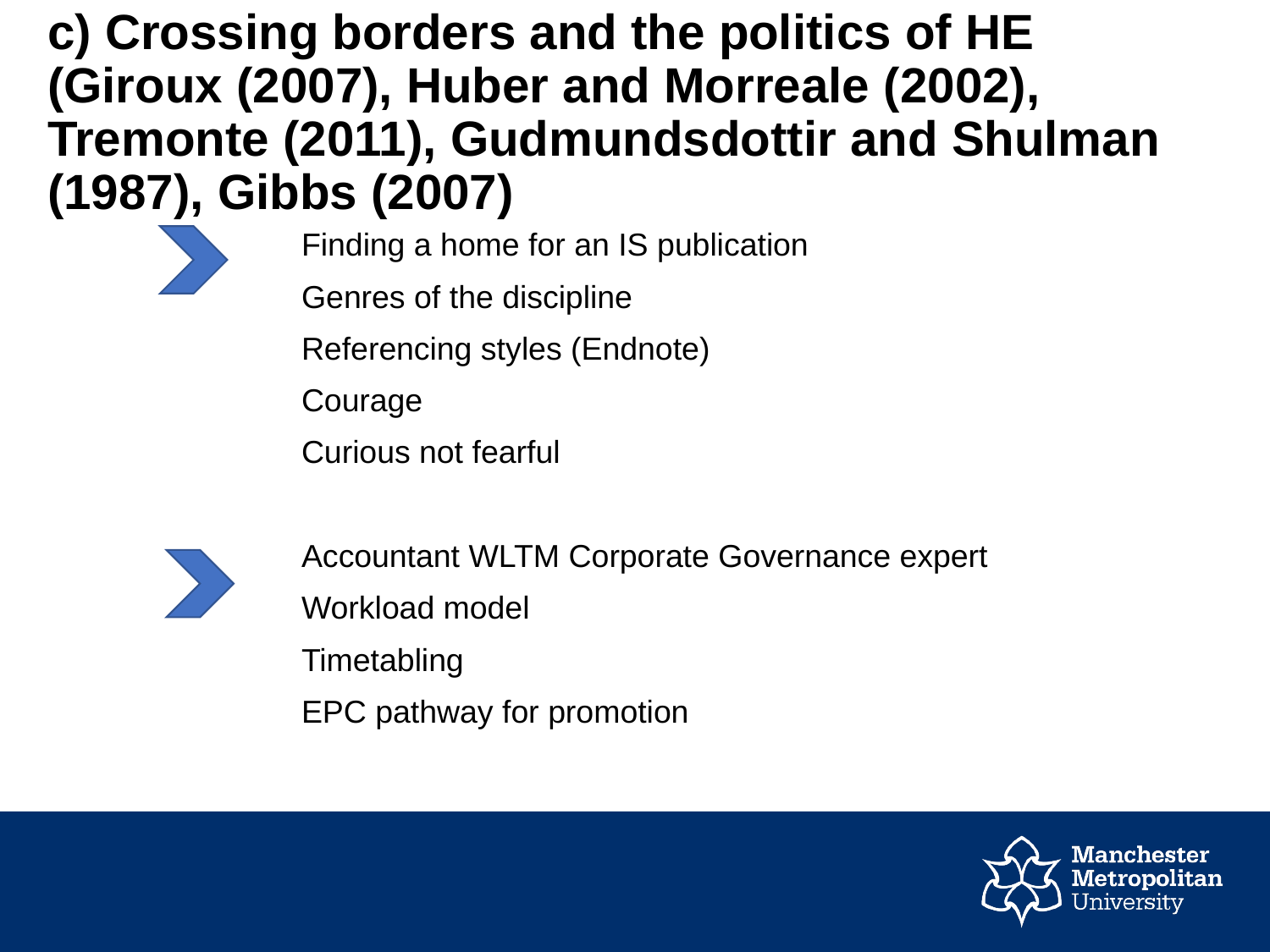

# c) Crossing borders and the politics of HE (Giroux (2007), Huber and Morreale (2002), Tremonte (2011), Gudmundsdottir and Shulman (1987), Gibbs (2007)
		Finding a home for an IS publication
		Genres of the discipline
		Referencing styles (Endnote)
		Courage
		Curious not fearful

		Accountant WLTM Corporate Governance expert
		Workload model
		Timetabling
		EPC pathway for promotion